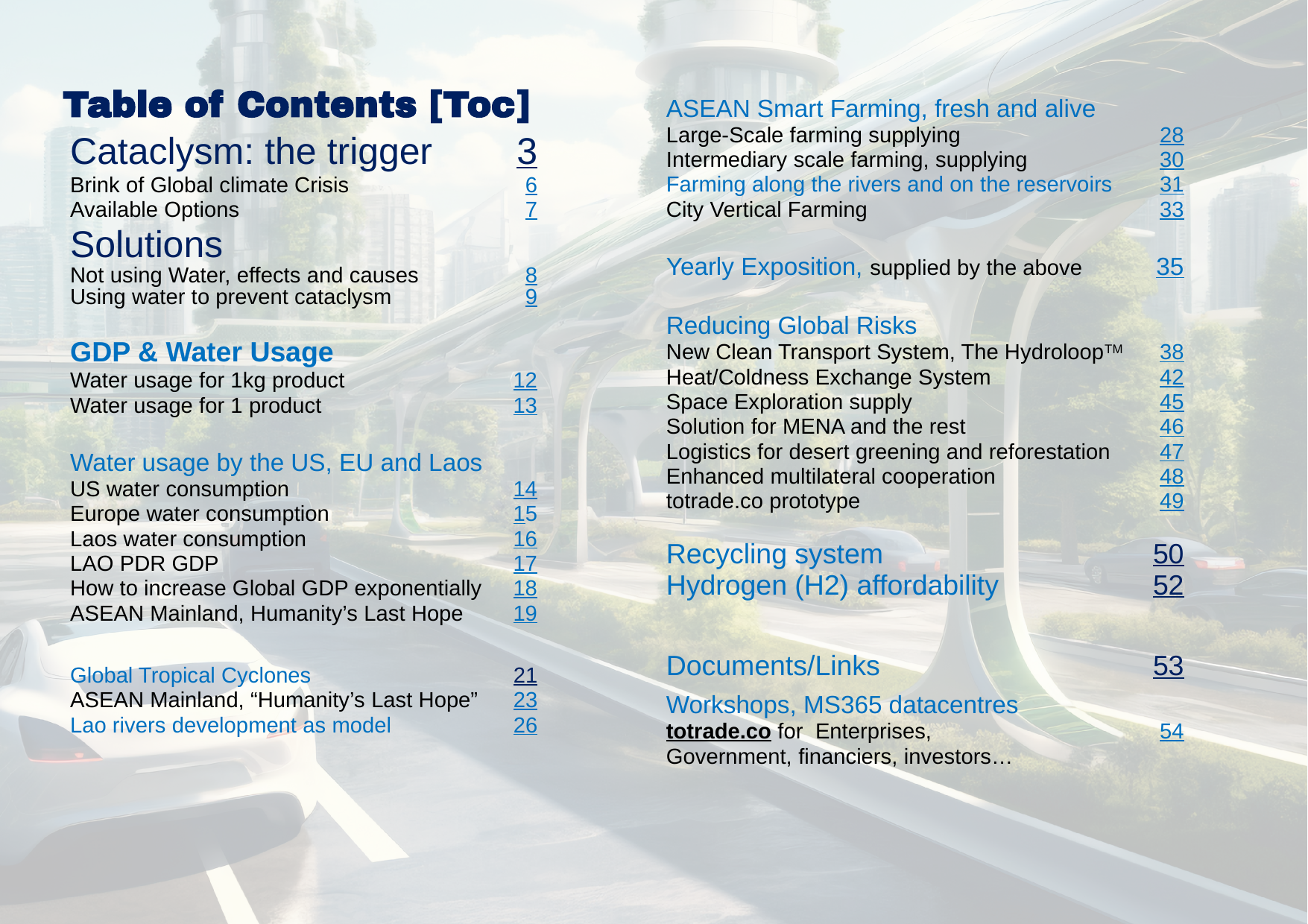

Table of Contents [Toc]
ASEAN Smart Farming, fresh and alive
Large-Scale farming supplying	28
Intermediary scale farming, supplying	30
Farming along the rivers and on the reservoirs	31
City Vertical Farming	33

Yearly Exposition, supplied by the above	35

Reducing Global Risks
New Clean Transport System, The HydroloopTM	38
Heat/Coldness Exchange System	42
Space Exploration supply	45
Solution for MENA and the rest	46
Logistics for desert greening and reforestation	47
Enhanced multilateral cooperation	48
totrade.co prototype	49

Recycling system	50
Hydrogen (H2) affordability	52

Documents/Links	53
Workshops, MS365 datacentres
totrade.co for  Enterprises, 	54
Government, financiers, investors…

Cataclysm: the trigger	3
Brink of Global climate Crisis	6
Available Options	7

Solutions
Not using Water, effects and causes	8
Using water to prevent cataclysm	9

GDP & Water Usage
Water usage for 1kg product	12
Water usage for 1 product	13

Water usage by the US, EU and Laos
US water consumption	14
Europe water consumption 	15
Laos water consumption 	16
LAO PDR GDP	17
How to increase Global GDP exponentially	18
ASEAN Mainland, Humanity’s Last Hope	19

Global Tropical Cyclones	21
ASEAN Mainland, “Humanity’s Last Hope”	23
Lao rivers development as model	26